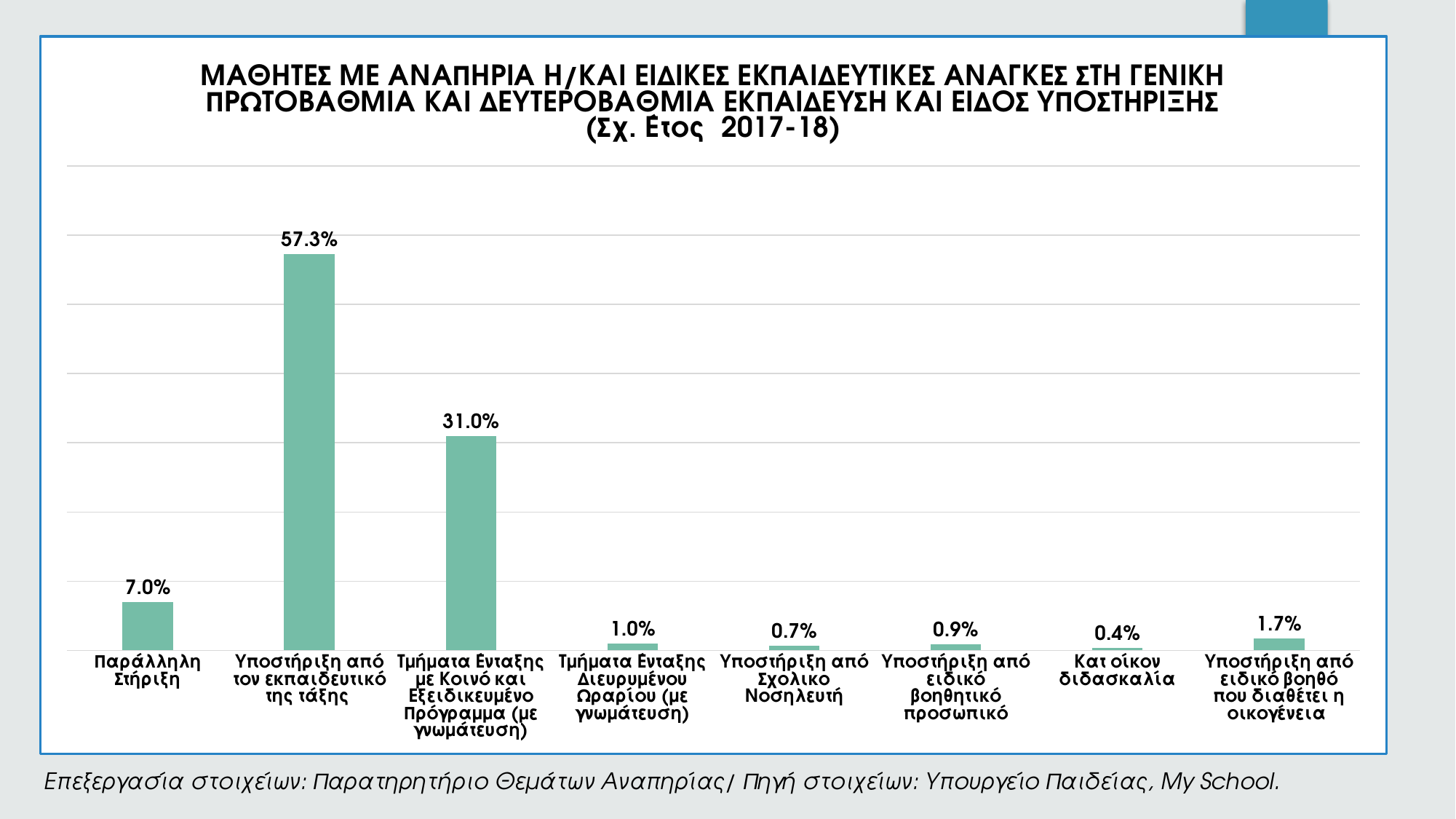

### Chart: ΜΑΘΗΤΕΣ ΜΕ ΑΝΑΠΗΡΙΑ Η/ΚΑΙ ΕΙΔΙΚΕΣ ΕΚΠΑΙΔΕΥΤΙΚΕΣ ΑΝΑΓΚΕΣ ΣΤΗ ΓΕΝΙΚΗ ΠΡΩΤΟΒΑΘΜΙΑ ΚΑΙ ΔΕΥΤΕΡΟΒΑΘΜΙΑ ΕΚΠΑΙΔΕΥΣΗ ΚΑΙ ΕΙΔΟΣ ΥΠΟΣΤΗΡΙΞΗΣ (Σχ. Έτος  2017-18)

| Category |  |
|---|---|
| Παράλληλη Στήριξη | 0.07000000000000002 |
| Υποστήριξη από τον εκπαιδευτικό της τάξης  | 0.573 |
| Τμήματα Ένταξης με Κοινό και Εξειδικευμένο Πρόγραμμα (με γνωμάτευση) | 0.3100000000000003 |
| Τμήματα Ένταξης Διευρυμένου Ωραρίου (με γνωμάτευση) | 0.010000000000000005 |
| Υποστήριξη από Σχολικο Νοσηλευτή | 0.0070000000000000045 |
| Υποστήριξη από ειδικό βοηθητικό προσωπικό | 0.009000000000000003 |
| Κατ οίκον διδασκαλία | 0.004000000000000004 |
| Υποστήριξη από ειδικό βοηθό που διαθέτει η οικογένεια  | 0.017 |
20
Επεξεργασία στοιχείων: Παρατηρητήριο Θεμάτων Αναπηρίας/ Πηγή στοιχείων: Υπουργείο Παιδείας, My School.